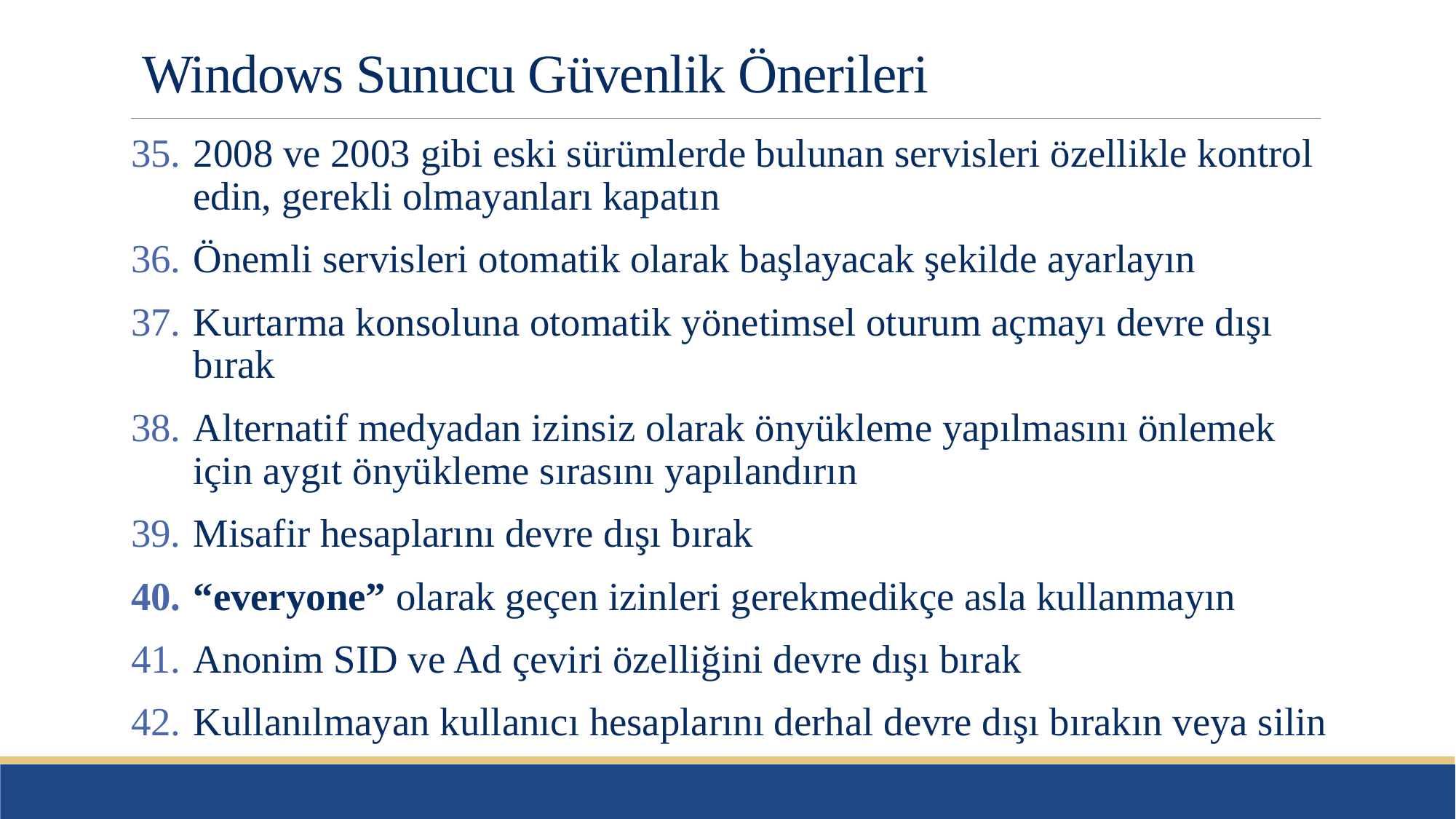

# Windows Sunucu Güvenlik Önerileri
2008 ve 2003 gibi eski sürümlerde bulunan servisleri özellikle kontrol edin, gerekli olmayanları kapatın
Önemli servisleri otomatik olarak başlayacak şekilde ayarlayın
Kurtarma konsoluna otomatik yönetimsel oturum açmayı devre dışı bırak
Alternatif medyadan izinsiz olarak önyükleme yapılmasını önlemek için aygıt önyükleme sırasını yapılandırın
Misafir hesaplarını devre dışı bırak
“everyone” olarak geçen izinleri gerekmedikçe asla kullanmayın
Anonim SID ve Ad çeviri özelliğini devre dışı bırak
Kullanılmayan kullanıcı hesaplarını derhal devre dışı bırakın veya silin